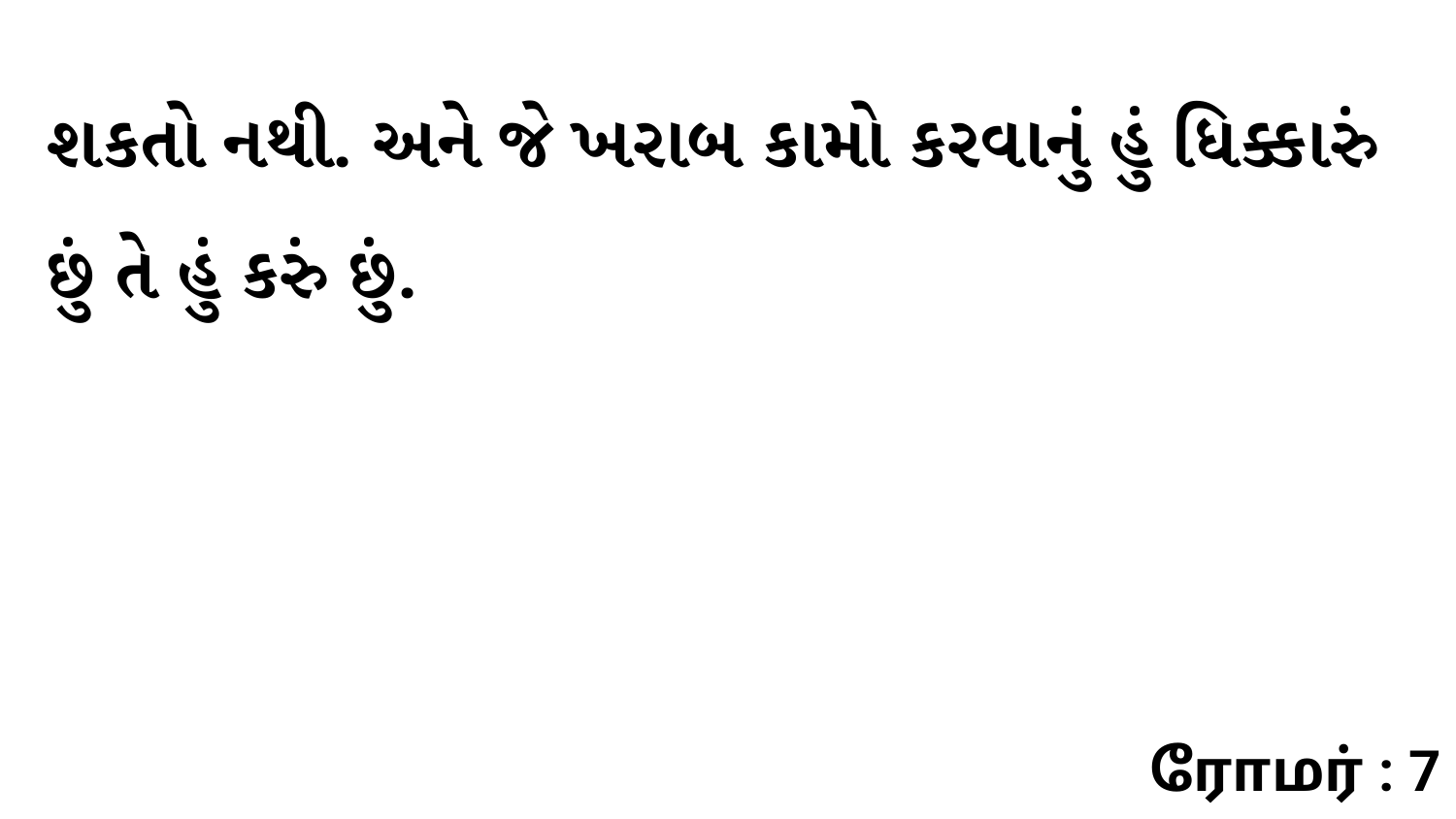

શકતો નથી. અને જે ખરાબ કામો કરવાનું હું ધિક્કારું છું તે હું કરું છું.
ரோமர் : 7